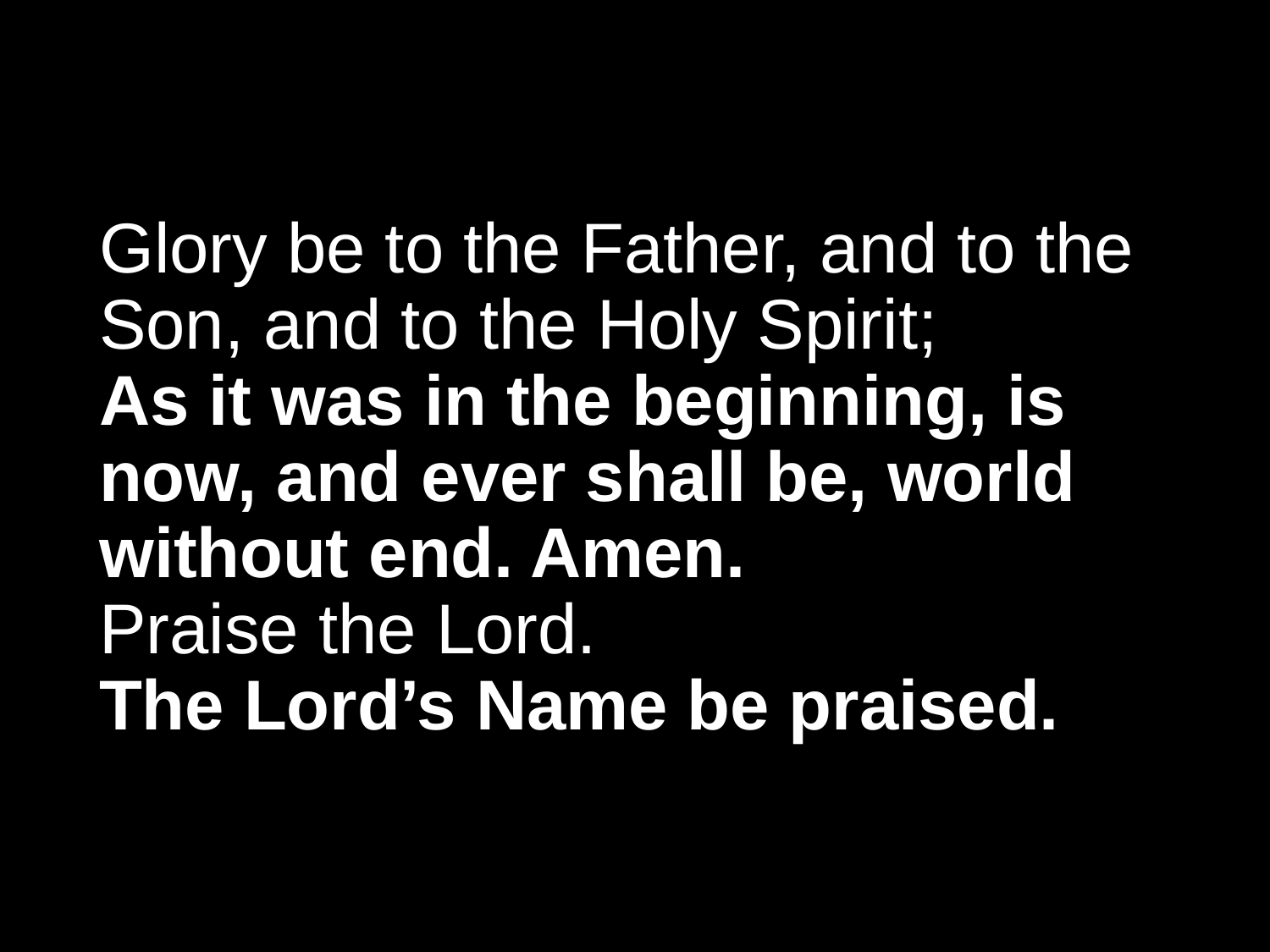

# Glory be to the Father, and to the Son, and to the Holy Spirit; As it was in the beginning, is now, and ever shall be, world without end. Amen. Praise the Lord. The Lord’s Name be praised.